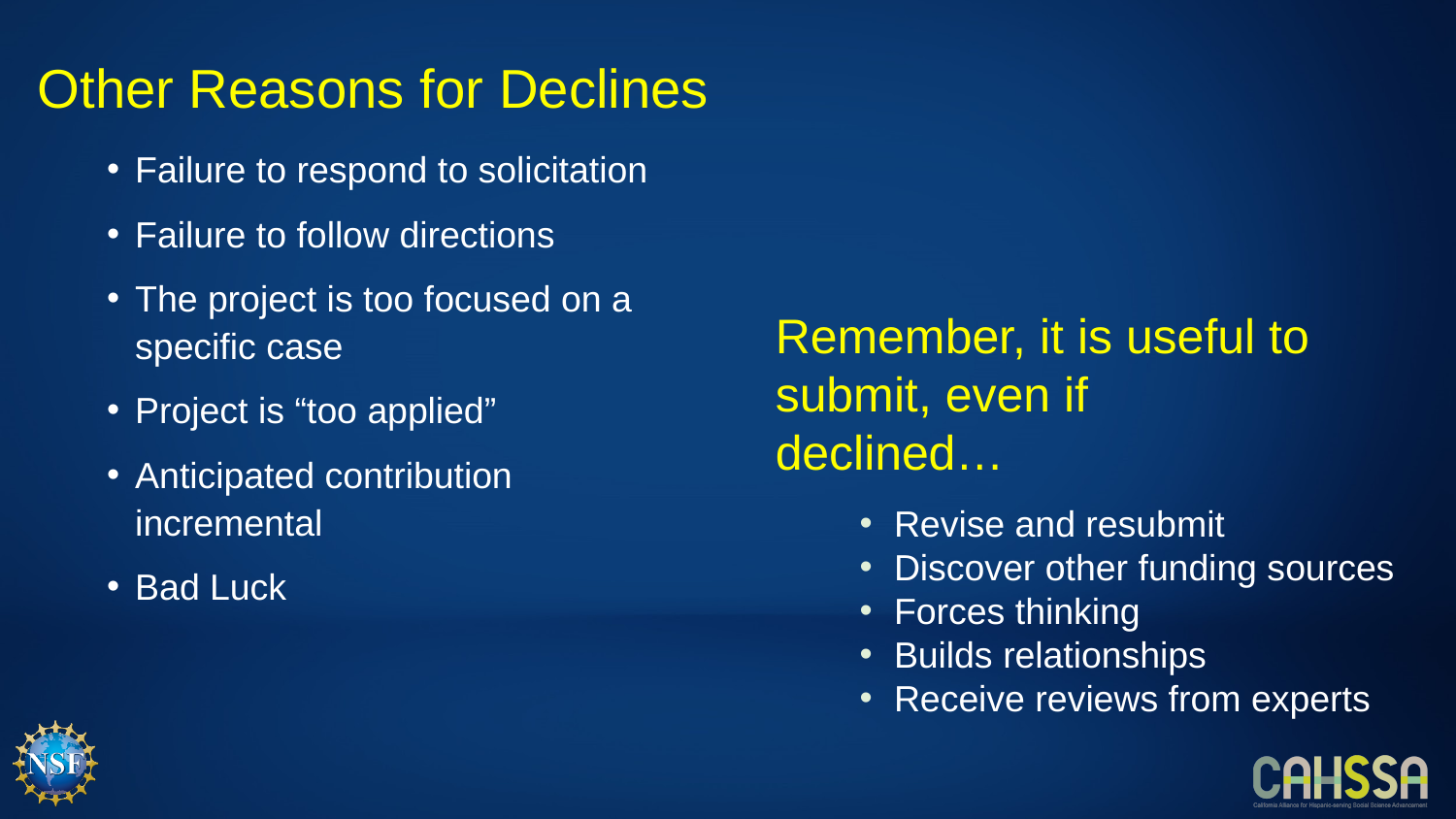

# Other Reasons for Declines
Failure to respond to solicitation
Failure to follow directions
The project is too focused on a specific case
Project is “too applied”
Anticipated contribution incremental
Bad Luck

Remember, it is useful to submit, even if declined…
Revise and resubmit
Discover other funding sources
Forces thinking
Builds relationships
Receive reviews from experts